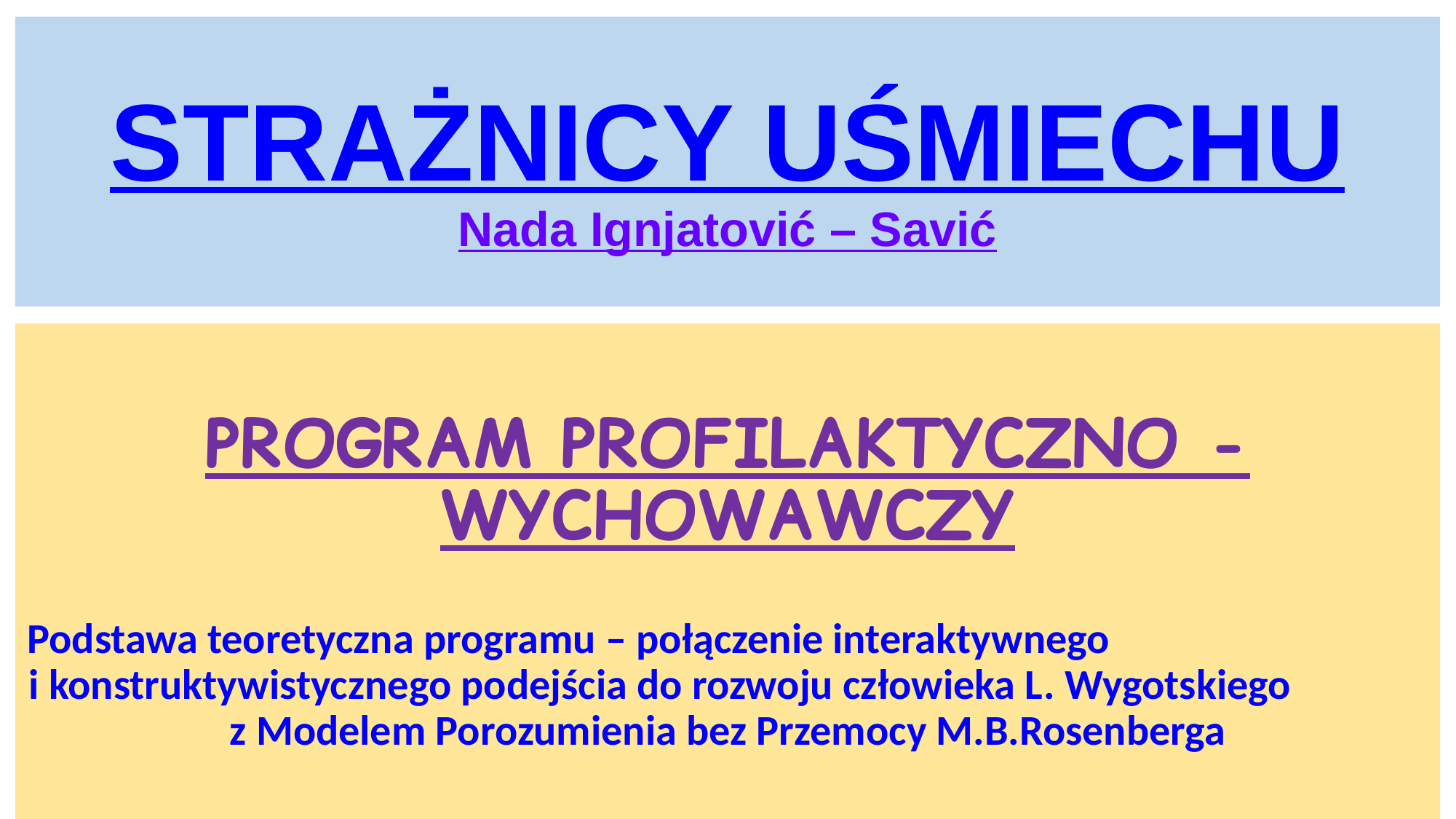

# STRAŻNICY UŚMIECHU Nada Ignjatović – Savić

PROGRAM PROFILAKTYCZNO -WYCHOWAWCZY

Podstawa teoretyczna programu – połączenie interaktywnego                                  i konstruktywistycznego podejścia do rozwoju człowieka L. Wygotskiego               z Modelem Porozumienia bez Przemocy M.B.Rosenberga